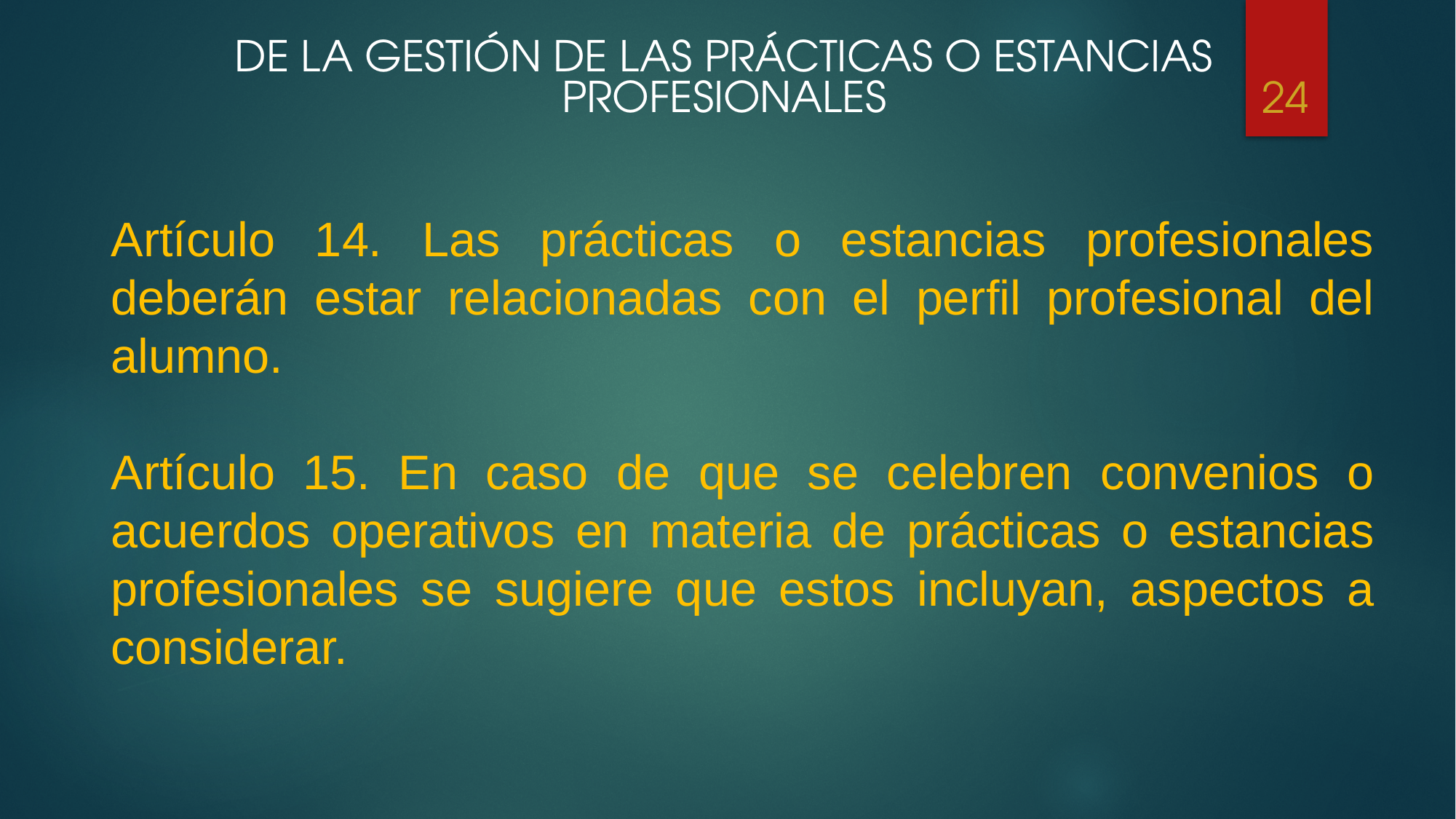

DE LA GESTIÓN DE LAS PRÁCTICAS O ESTANCIAS PROFESIONALES
24
Artículo 14. Las prácticas o estancias profesionales deberán estar relacionadas con el perfil profesional del alumno.

Artículo 15. En caso de que se celebren convenios o acuerdos operativos en materia de prácticas o estancias profesionales se sugiere que estos incluyan, aspectos a considerar.